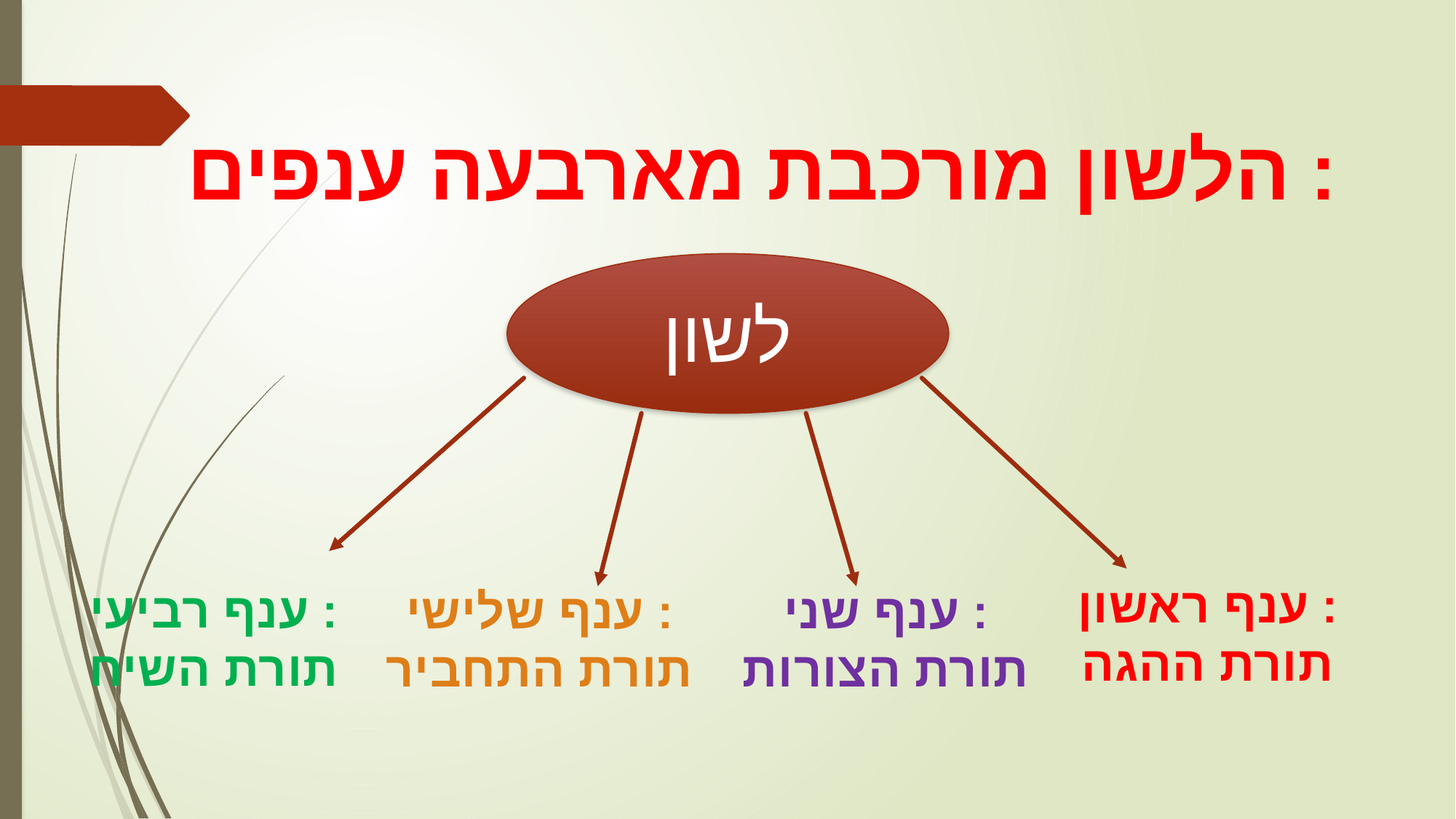

הלשון מורכבת מארבעה ענפים :
לשון
ענף ראשון :
תורת ההגה
ענף רביעי :
תורת השיח
ענף שלישי :
תורת התחביר
ענף שני :
תורת הצורות